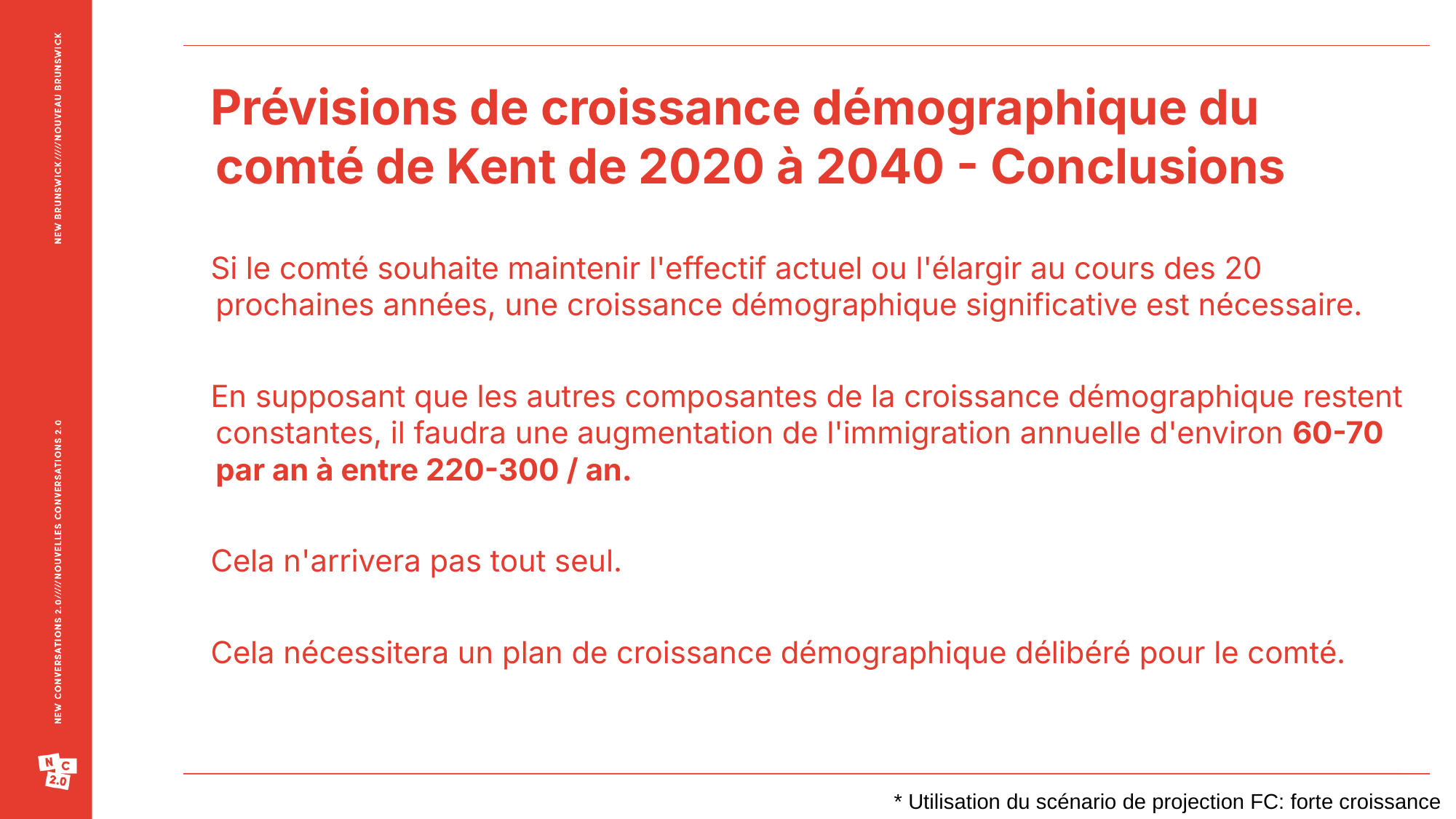

Prévisions de croissance démographique du comté de Kent de 2020 à 2040 - Conclusions
Si le comté souhaite maintenir l'effectif actuel ou l'élargir au cours des 20 prochaines années, une croissance démographique significative est nécessaire.
En supposant que les autres composantes de la croissance démographique restent constantes, il faudra une augmentation de l'immigration annuelle d'environ 60-70 par an à entre 220-300 / an.
Cela n'arrivera pas tout seul.
Cela nécessitera un plan de croissance démographique délibéré pour le comté.
* Utilisation du scénario de projection FC: forte croissance